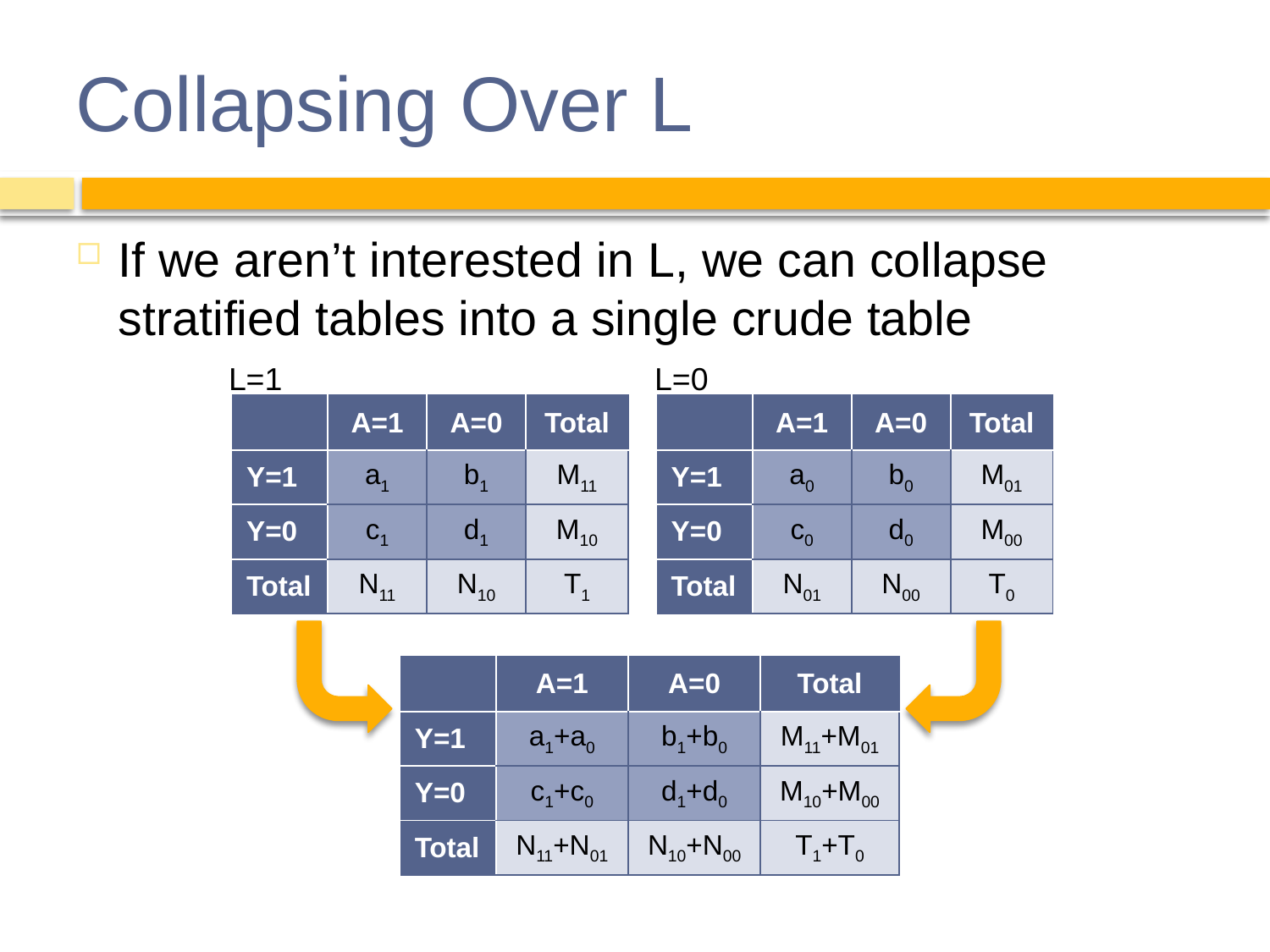

# Collapsing Over L
If we aren’t interested in L, we can collapse stratified tables into a single crude table
L=1
L=0
|  | A=1 | A=0 | Total |
| --- | --- | --- | --- |
| Y=1 | a1 | b1 | M11 |
| Y=0 | c1 | d1 | M10 |
| Total | N11 | N10 | T1 |
|  | A=1 | A=0 | Total |
| --- | --- | --- | --- |
| Y=1 | a0 | b0 | M01 |
| Y=0 | c0 | d0 | M00 |
| Total | N01 | N00 | T0 |

|  | A=1 | A=0 | Total |
| --- | --- | --- | --- |
| Y=1 | a1+a0 | b1+b0 | M11+M01 |
| Y=0 | c1+c0 | d1+d0 | M10+M00 |
| Total | N11+N01 | N10+N00 | T1+T0 |